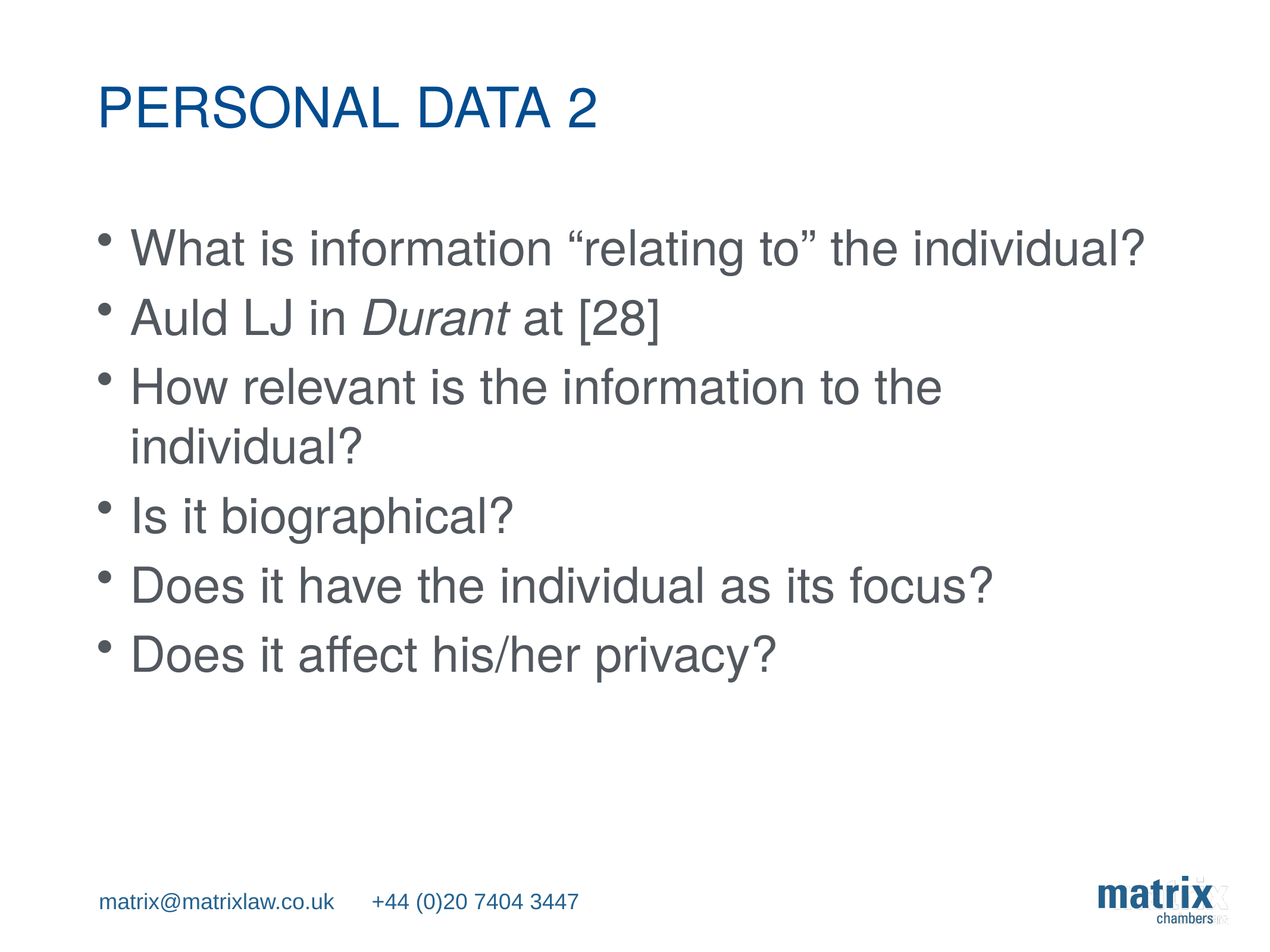

# PERSONAL DATA 2
What is information “relating to” the individual?
Auld LJ in Durant at [28]
How relevant is the information to the individual?
Is it biographical?
Does it have the individual as its focus?
Does it affect his/her privacy?